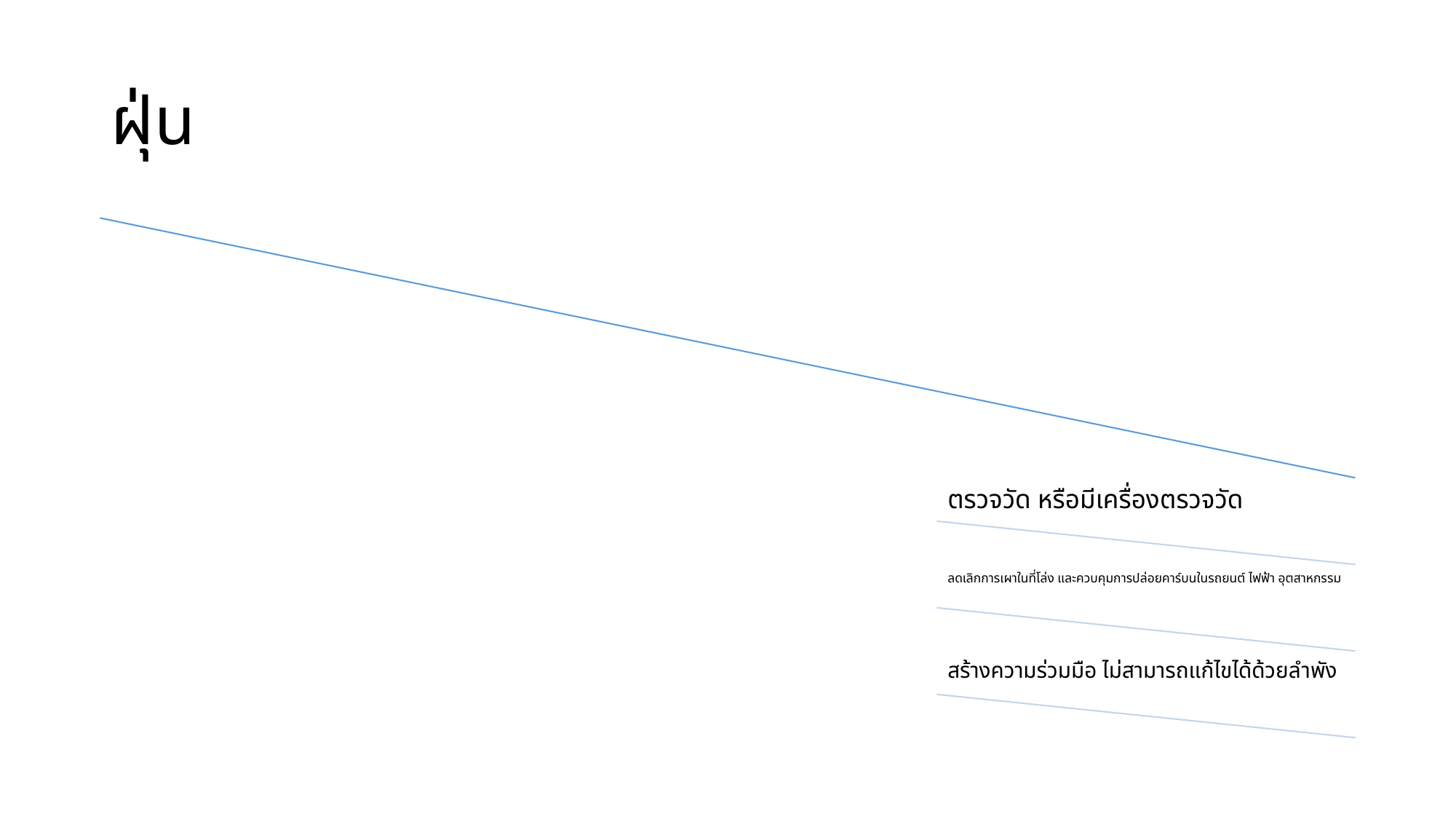

# ฝุ่น
ตรวจวัด หรือมีเครื่องตรวจวัด
ลดเลิกการเผาในที่โล่ง และควบคุมการปล่อยคาร์บนในรถยนต์ ไฟฟ้า อุตสาหกรรม
สร้างความร่วมมือ ไม่สามารถแก้ไขได้ด้วยลำพัง